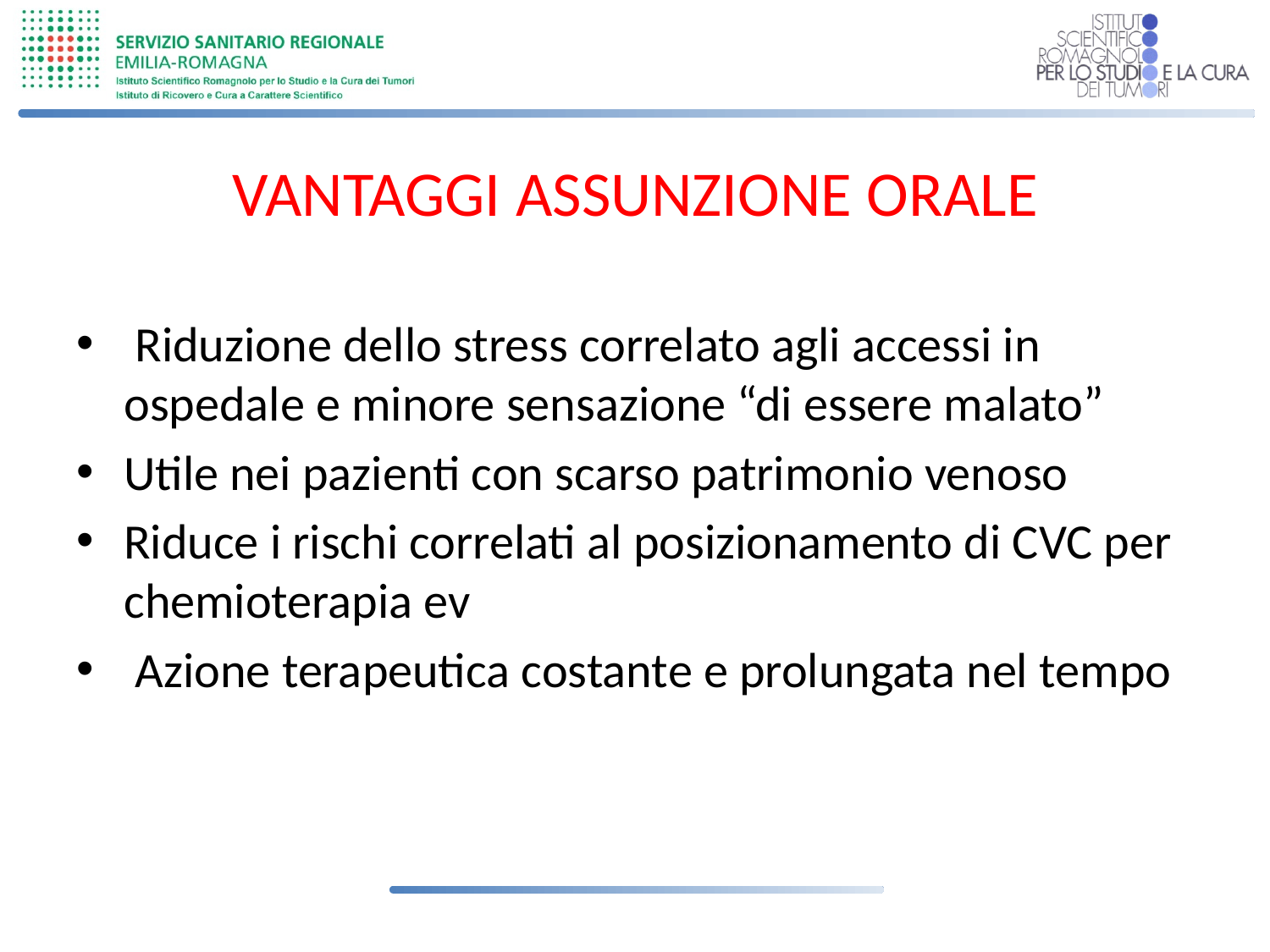

# VANTAGGI ASSUNZIONE ORALE
 Riduzione dello stress correlato agli accessi in ospedale e minore sensazione “di essere malato”
Utile nei pazienti con scarso patrimonio venoso
Riduce i rischi correlati al posizionamento di CVC per chemioterapia ev
 Azione terapeutica costante e prolungata nel tempo